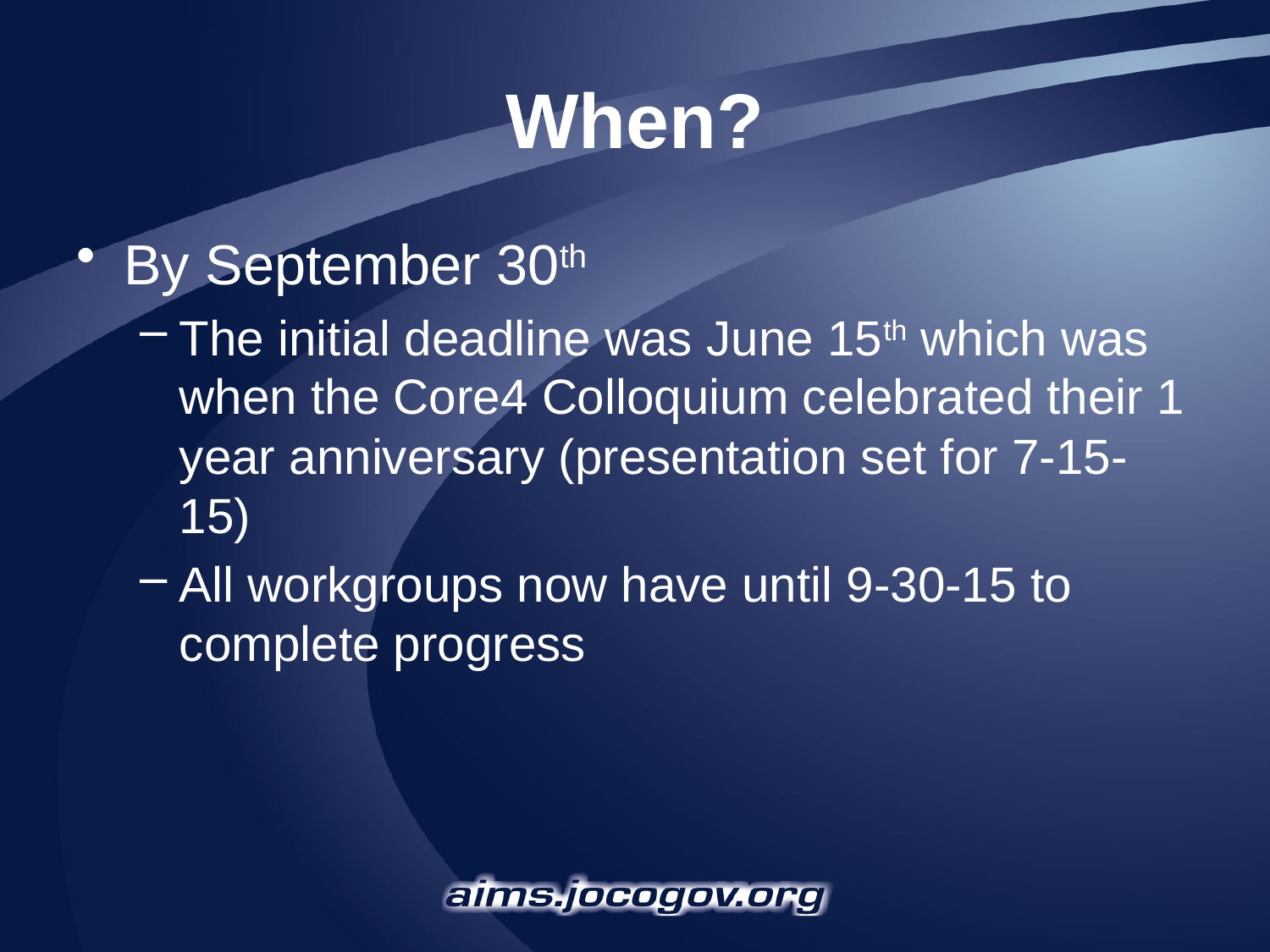

# When?
By September 30th
The initial deadline was June 15th which was when the Core4 Colloquium celebrated their 1 year anniversary (presentation set for 7-15-15)
All workgroups now have until 9-30-15 to complete progress